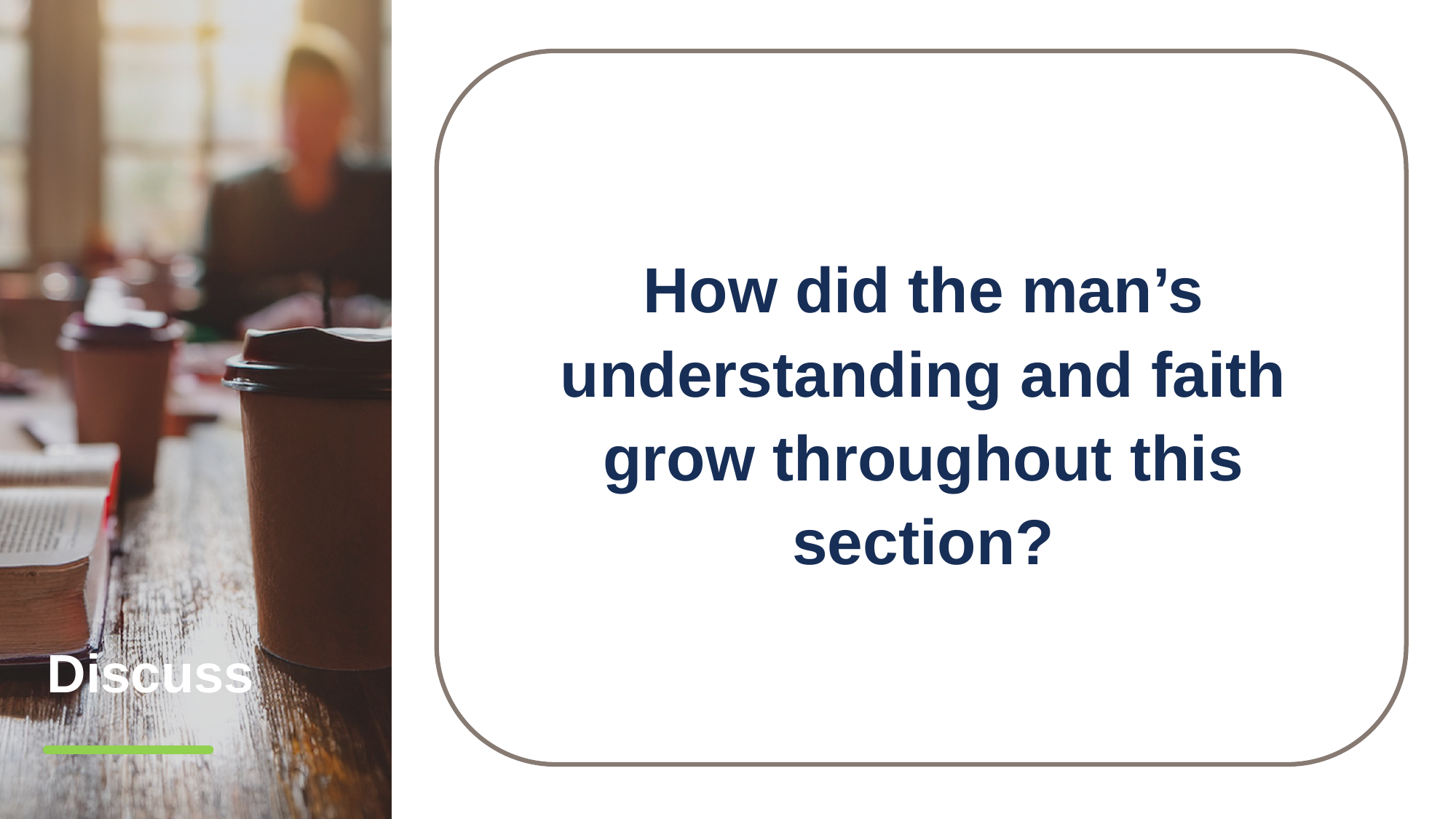

How did the man’s understanding and faith grow throughout this section?
# Discuss